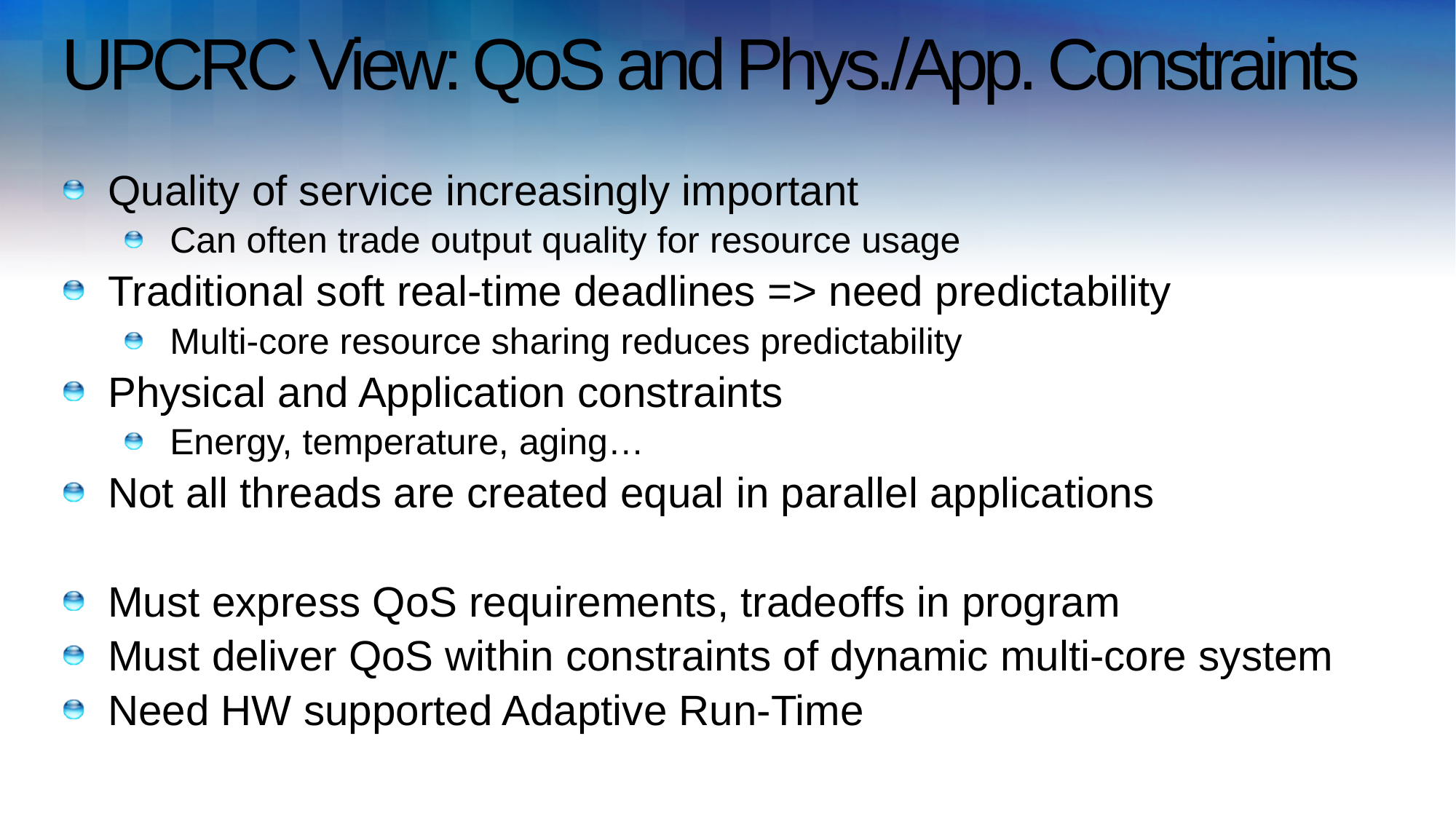

# UPCRC View: QoS and Phys./App. Constraints

Quality of service increasingly important
Can often trade output quality for resource usage
Traditional soft real-time deadlines => need predictability
Multi-core resource sharing reduces predictability
Physical and Application constraints
Energy, temperature, aging…
Not all threads are created equal in parallel applications

Must express QoS requirements, tradeoffs in program
Must deliver QoS within constraints of dynamic multi-core system
Need HW supported Adaptive Run-Time